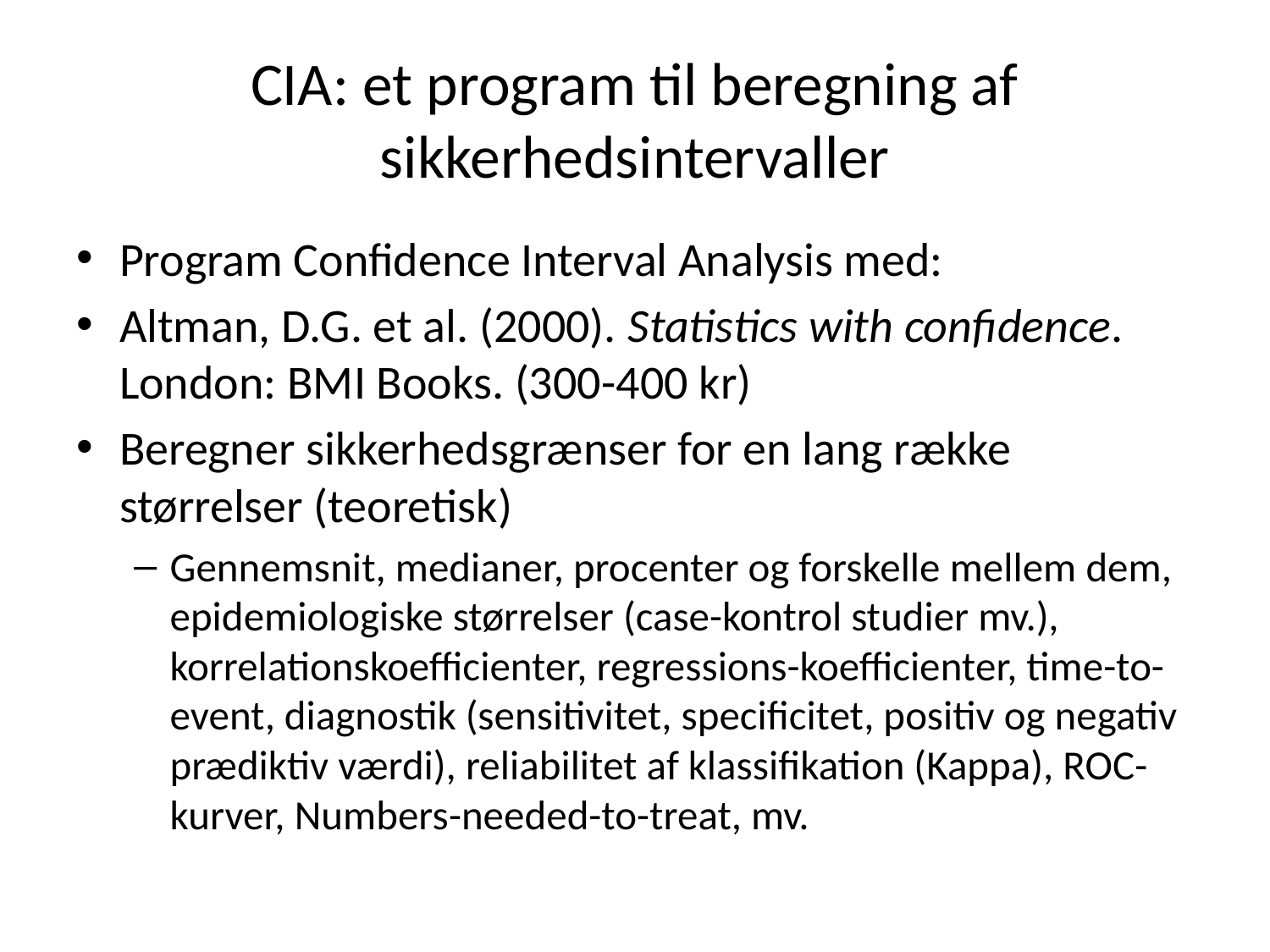

# CIA: et program til beregning af sikkerhedsintervaller
Program Confidence Interval Analysis med:
Altman, D.G. et al. (2000). Statistics with confidence. London: BMI Books. (300-400 kr)
Beregner sikkerhedsgrænser for en lang række størrelser (teoretisk)
Gennemsnit, medianer, procenter og forskelle mellem dem, epidemiologiske størrelser (case-kontrol studier mv.), korrelationskoefficienter, regressions-koefficienter, time-to-event, diagnostik (sensitivitet, specificitet, positiv og negativ prædiktiv værdi), reliabilitet af klassifikation (Kappa), ROC-kurver, Numbers-needed-to-treat, mv.